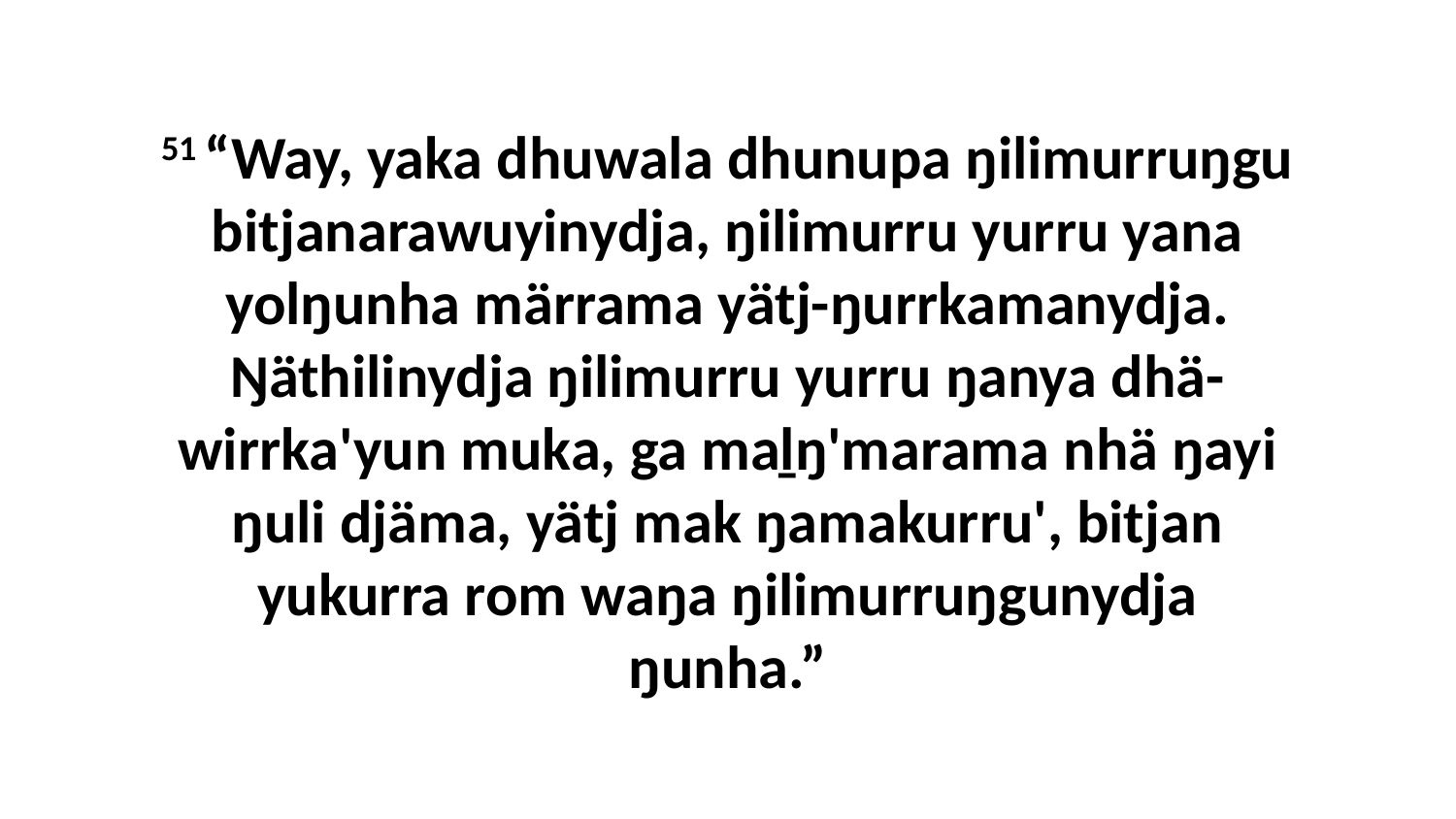

51 “Way, yaka dhuwala dhunupa ŋilimurruŋgu bitjanarawuyinydja, ŋilimurru yurru yana yolŋunha märrama yätj-ŋurrkamanydja. Ŋäthilinydja ŋilimurru yurru ŋanya dhä-wirrka'yun muka, ga maḻŋ'marama nhä ŋayi ŋuli djäma, yätj mak ŋamakurru', bitjan yukurra rom waŋa ŋilimurruŋgunydja ŋunha.”